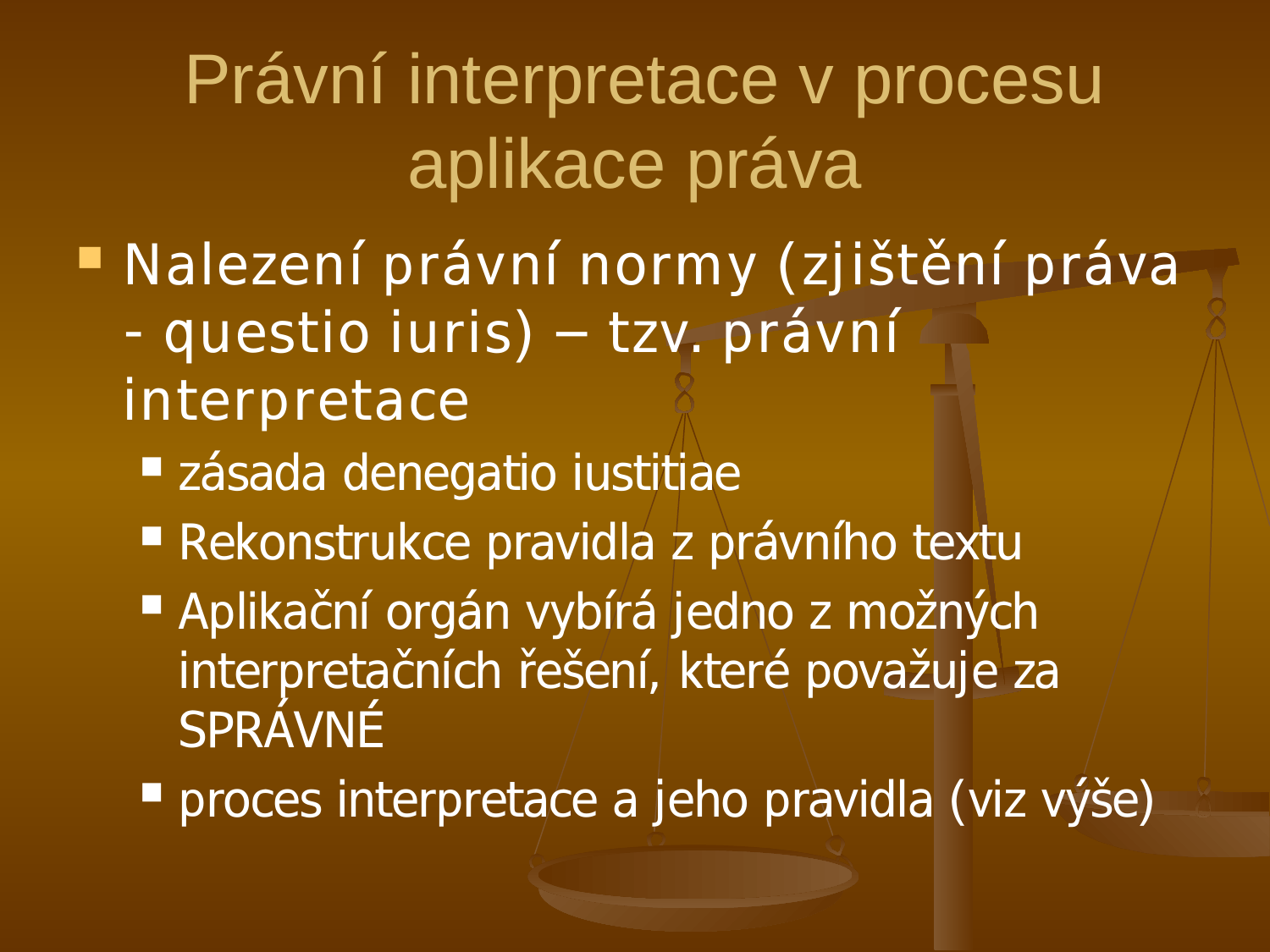

# Právní interpretace v procesu aplikace práva
Nalezení právní normy (zjištění práva - questio iuris) – tzv. právní interpretace
zásada denegatio iustitiae
Rekonstrukce pravidla z právního textu
Aplikační orgán vybírá jedno z možných interpretačních řešení, které považuje za SPRÁVNÉ
proces interpretace a jeho pravidla (viz výše)